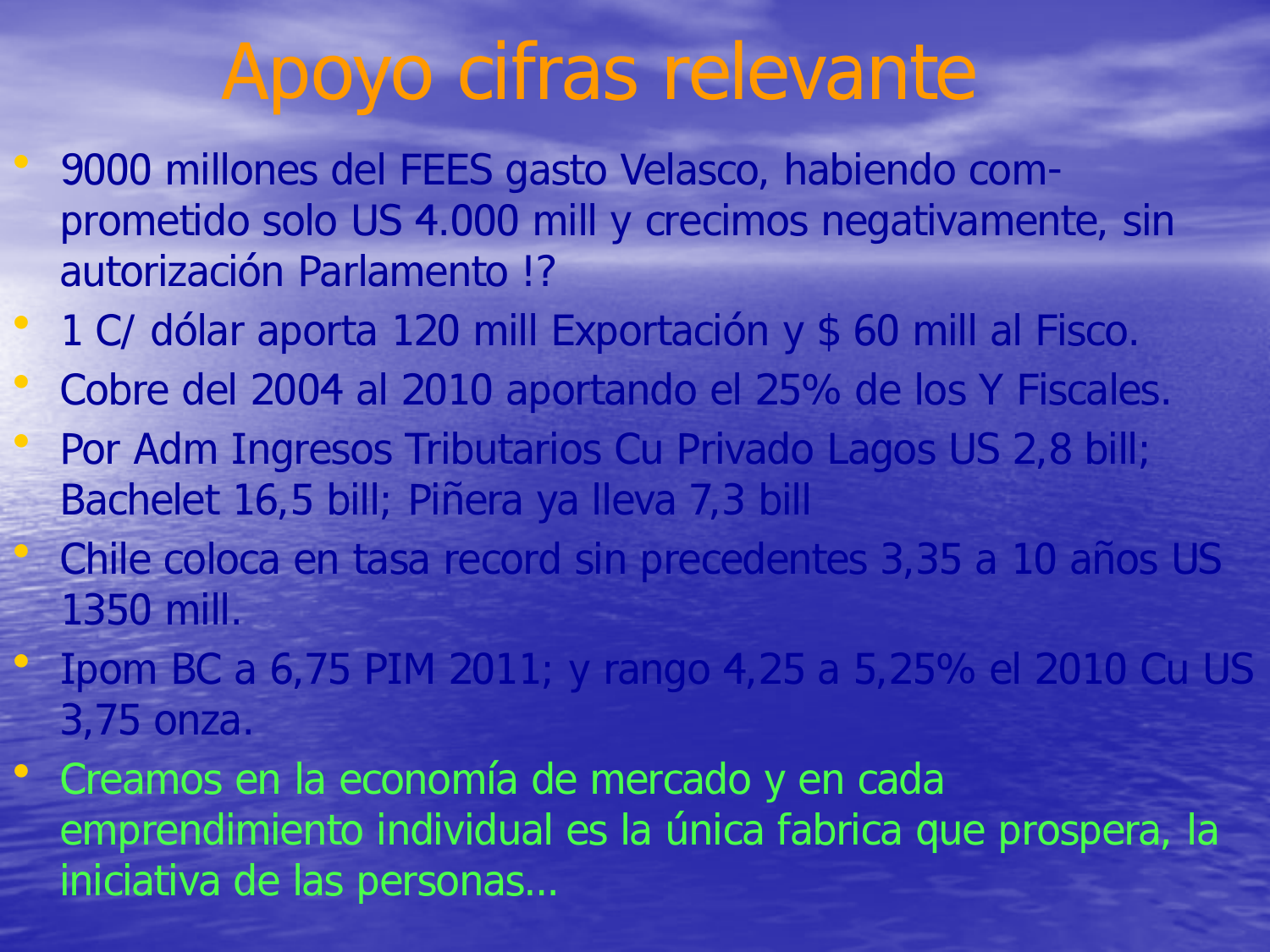

# Apoyo cifras relevante
9000 millones del FEES gasto Velasco, habiendo com- prometido solo US 4.000 mill y crecimos negativamente, sin autorización Parlamento !?
1 C/ dólar aporta 120 mill Exportación y $ 60 mill al Fisco.
Cobre del 2004 al 2010 aportando el 25% de los Y Fiscales.
Por Adm Ingresos Tributarios Cu Privado Lagos US 2,8 bill; Bachelet 16,5 bill; Piñera ya lleva 7,3 bill
Chile coloca en tasa record sin precedentes 3,35 a 10 años US 1350 mill.
Ipom BC a 6,75 PIM 2011; y rango 4,25 a 5,25% el 2010 Cu US 3,75 onza.
Creamos en la economía de mercado y en cada emprendimiento individual es la única fabrica que prospera, la iniciativa de las personas…